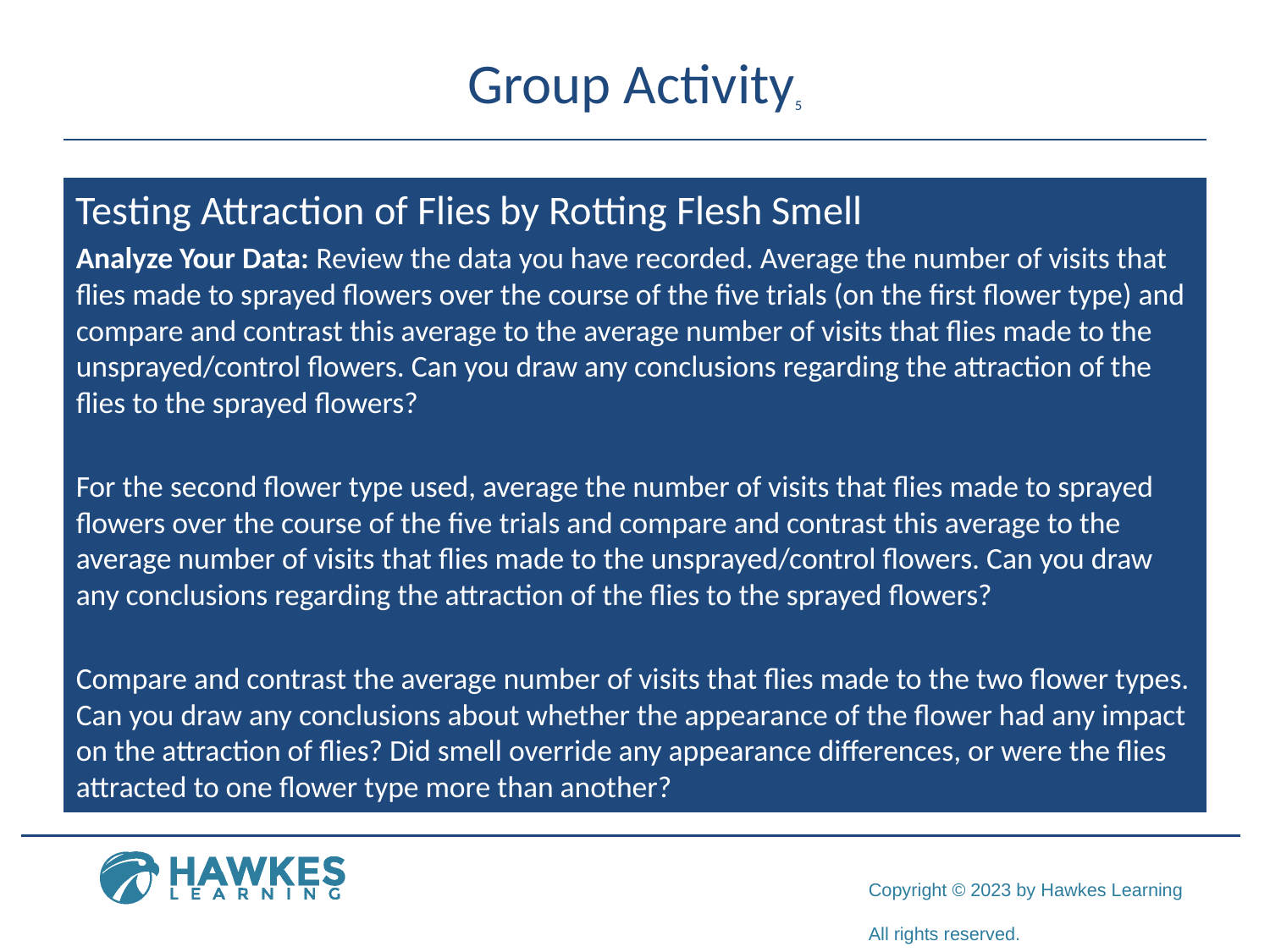

# Group Activity5
Testing Attraction of Flies by Rotting Flesh Smell
Analyze Your Data: Review the data you have recorded. Average the number of visits that flies made to sprayed flowers over the course of the five trials (on the first flower type) and compare and contrast this average to the average number of visits that flies made to the unsprayed/control flowers. Can you draw any conclusions regarding the attraction of the flies to the sprayed flowers?

For the second flower type used, average the number of visits that flies made to sprayed flowers over the course of the five trials and compare and contrast this average to the average number of visits that flies made to the unsprayed/control flowers. Can you draw any conclusions regarding the attraction of the flies to the sprayed flowers?

Compare and contrast the average number of visits that flies made to the two flower types. Can you draw any conclusions about whether the appearance of the flower had any impact on the attraction of flies? Did smell override any appearance differences, or were the flies attracted to one flower type more than another?